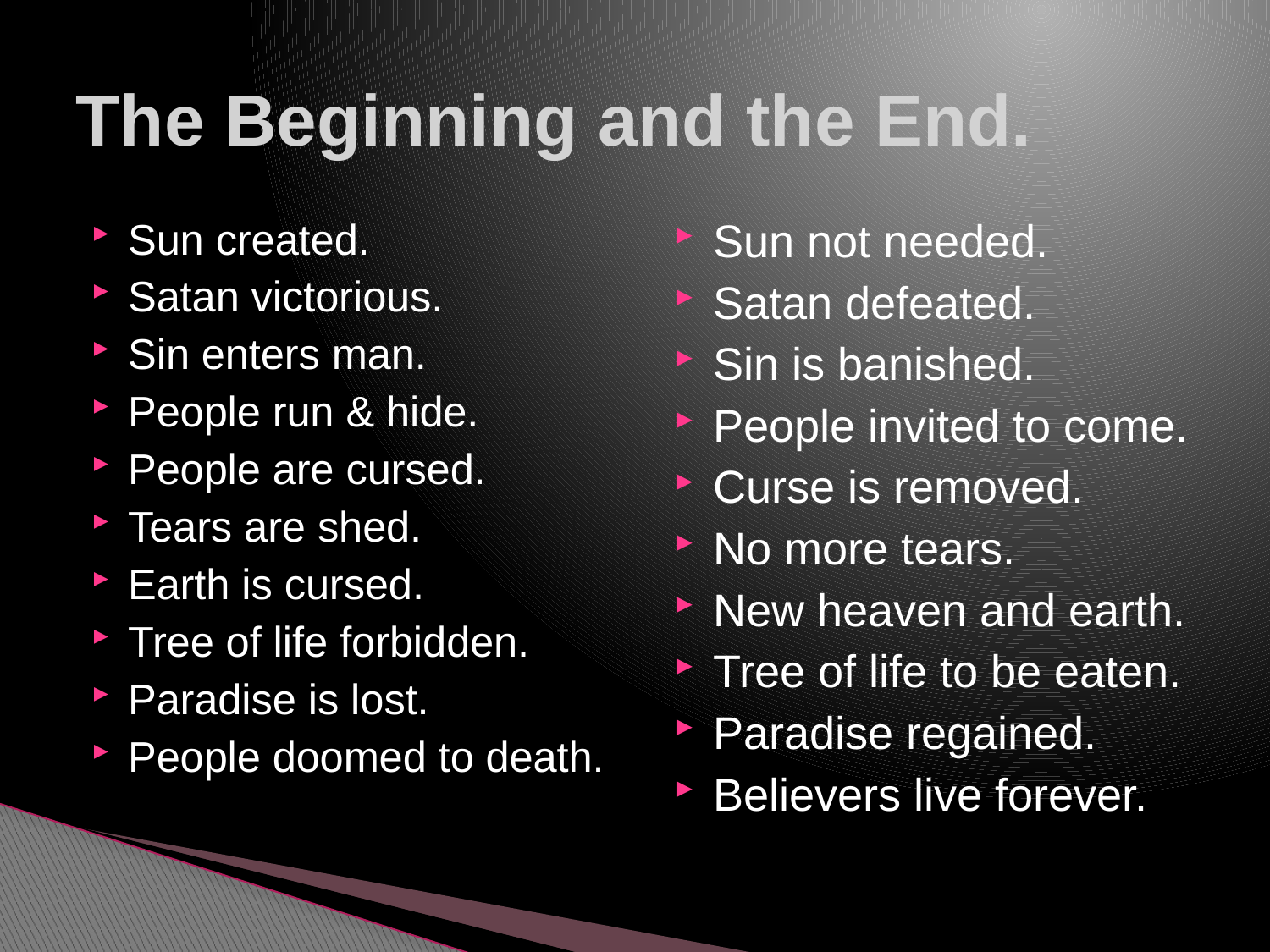

# The Beginning and the End.
Sun created.
Satan victorious.
Sin enters man.
People run & hide.
People are cursed.
Tears are shed.
Earth is cursed.
Tree of life forbidden.
Paradise is lost.
People doomed to death.
Sun not needed.
Satan defeated.
Sin is banished.
People invited to come.
Curse is removed.
No more tears.
New heaven and earth.
Tree of life to be eaten.
Paradise regained.
Believers live forever.